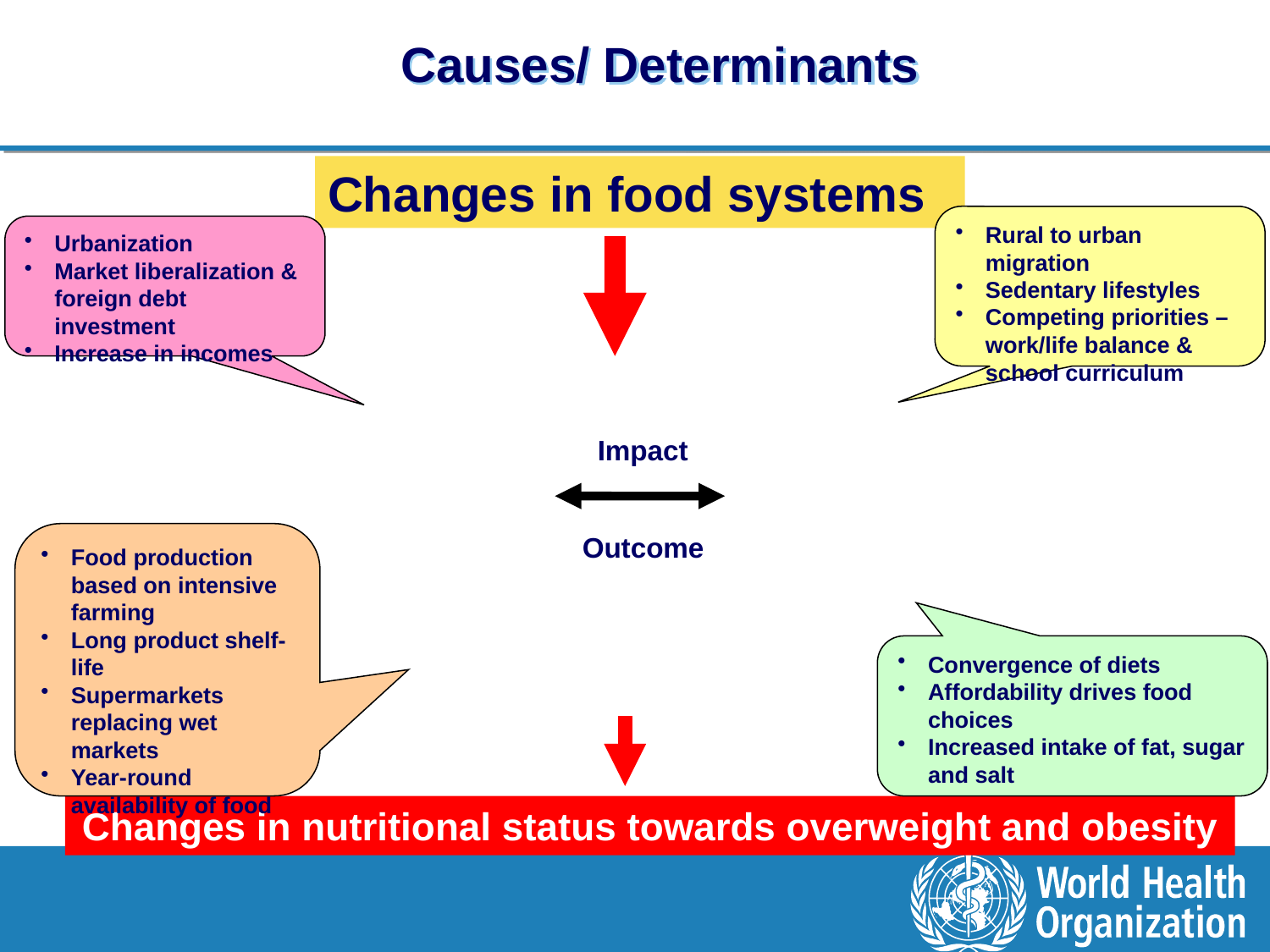

# Causes/ Determinants
Changes in food systems
Rural to urban migration
Sedentary lifestyles
Competing priorities – work/life balance & school curriculum
Social
drivers
Diets
Food
Supply
Economic
drivers
Outcome
Urbanization
Market liberalization & foreign debt investment
Increase in incomes

Impact

Food production based on intensive farming
Long product shelf-life
Supermarkets replacing wet markets
Year-round availability of food
Convergence of diets
Affordability drives food choices
Increased intake of fat, sugar and salt

Changes in nutritional status towards overweight and obesity